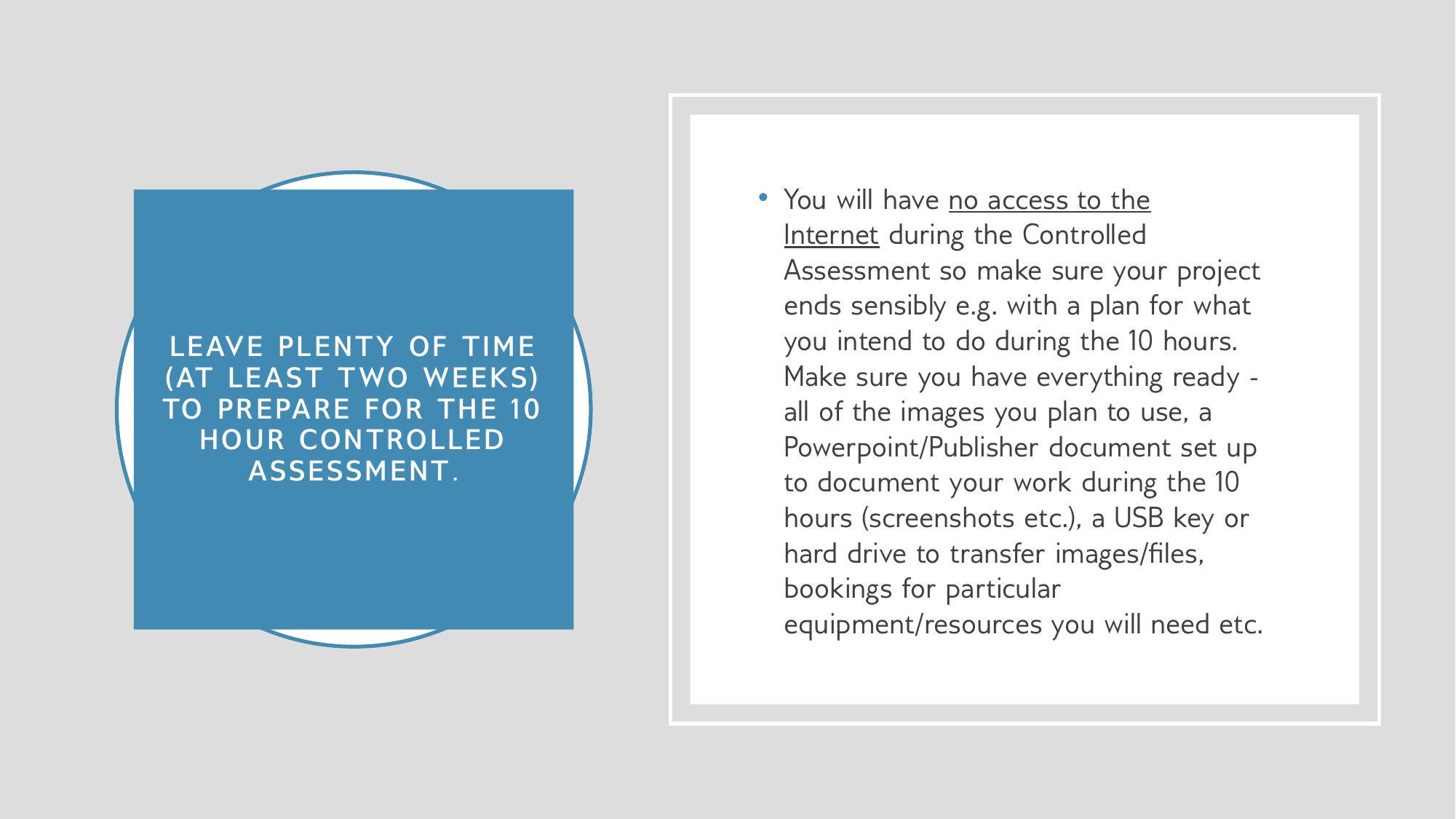

You will have no access to the Internet during the Controlled Assessment so make sure your project ends sensibly e.g. with a plan for what you intend to do during the 10 hours. Make sure you have everything ready - all of the images you plan to use, a Powerpoint/Publisher document set up to document your work during the 10 hours (screenshots etc.), a USB key or hard drive to transfer images/files, bookings for particular equipment/resources you will need etc.
# Leave plenty of time (at least two weeks) to prepare for the 10 hour Controlled Assessment.